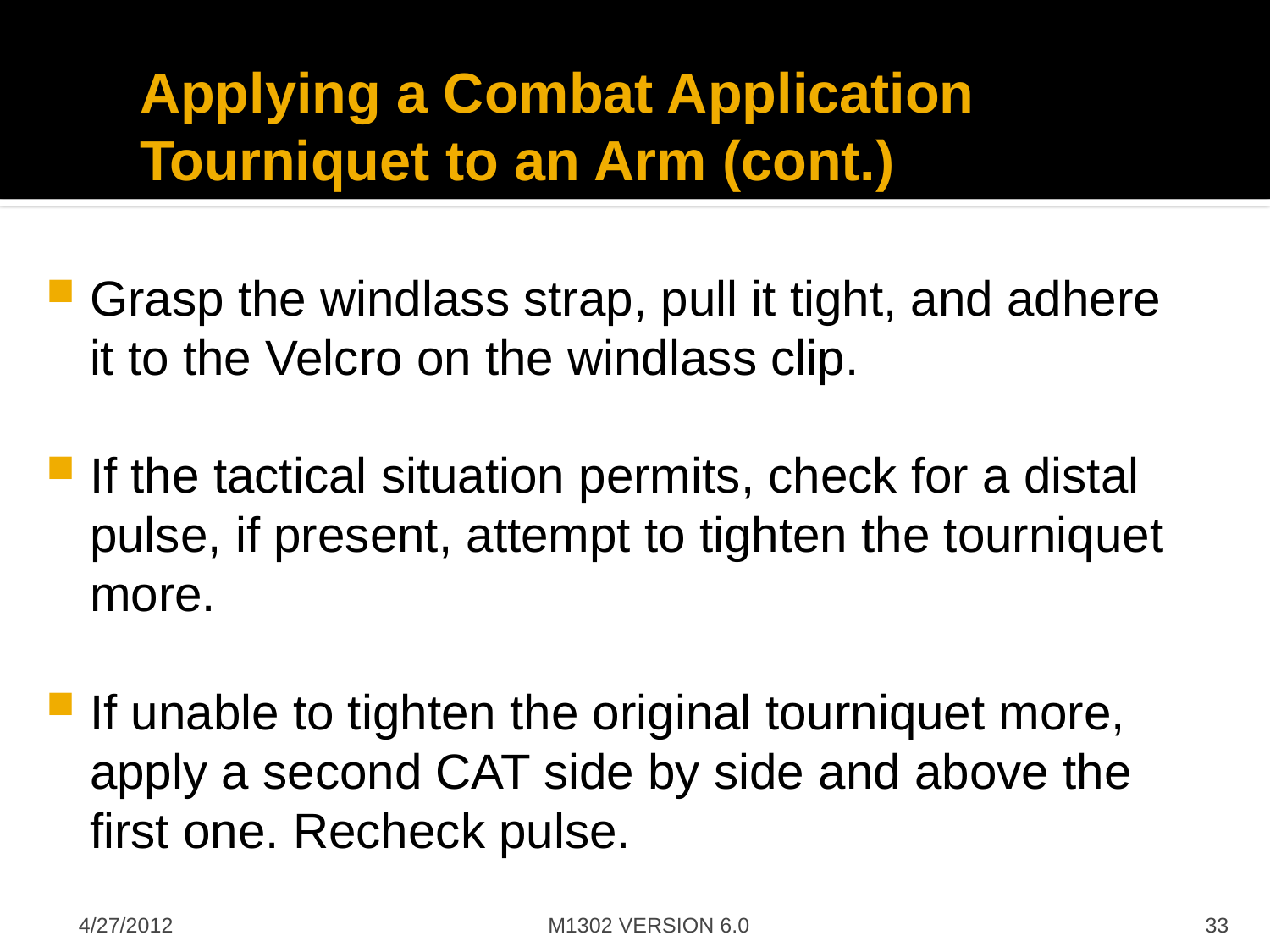

# Applying a Combat Application Tourniquet to an Arm (cont.)
Grasp the windlass strap, pull it tight, and adhere it to the Velcro on the windlass clip.

If the tactical situation permits, check for a distal pulse, if present, attempt to tighten the tourniquet more.

If unable to tighten the original tourniquet more, apply a second CAT side by side and above the first one. Recheck pulse.
M1302 VERSION 6.0
4/27/2012
33